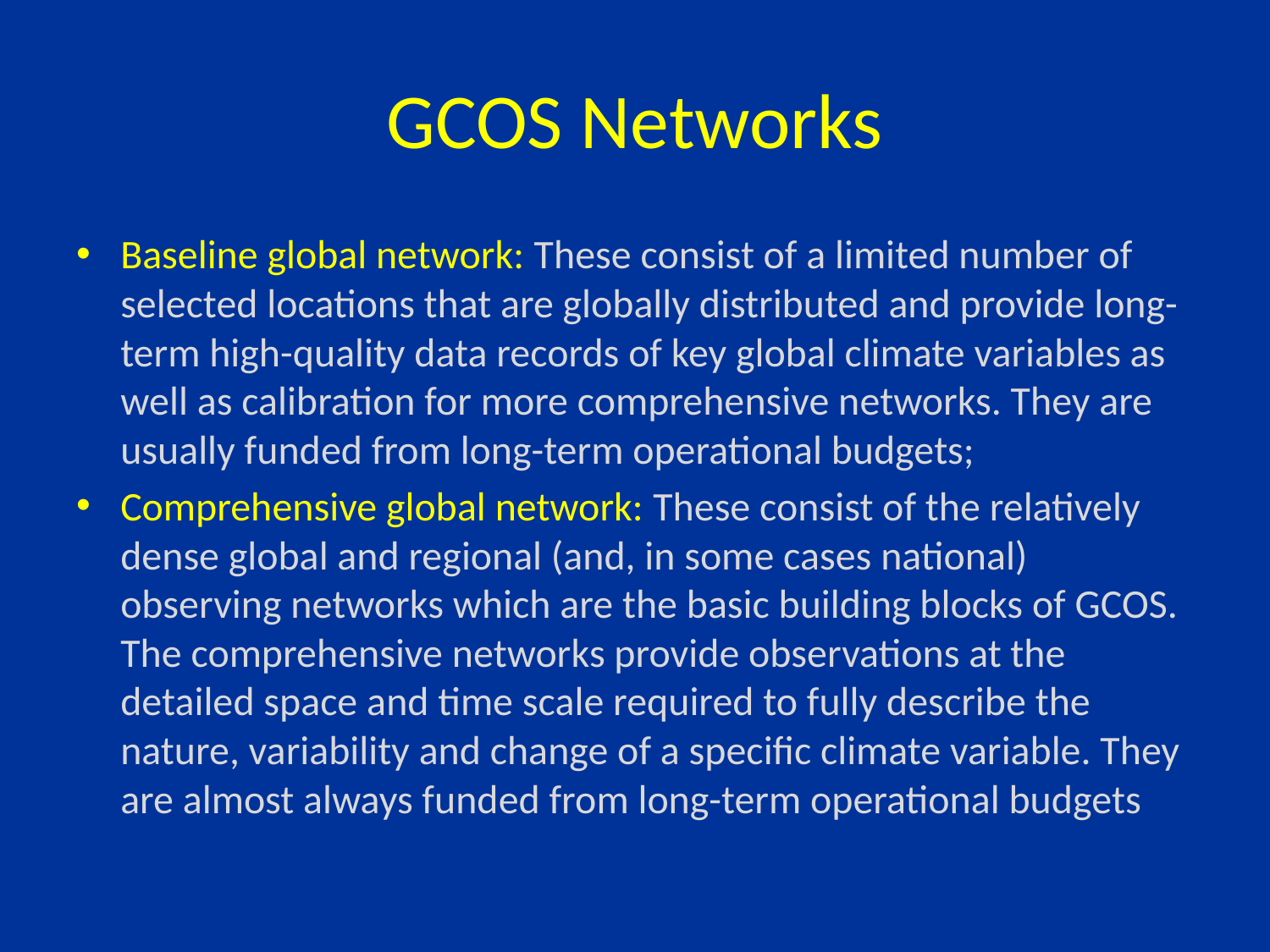

# GCOS Networks
Baseline global network: These consist of a limited number of selected locations that are globally distributed and provide long-term high-quality data records of key global climate variables as well as calibration for more comprehensive networks. They are usually funded from long-term operational budgets;
Comprehensive global network: These consist of the relatively dense global and regional (and, in some cases national) observing networks which are the basic building blocks of GCOS. The comprehensive networks provide observations at the detailed space and time scale required to fully describe the nature, variability and change of a specific climate variable. They are almost always funded from long-term operational budgets